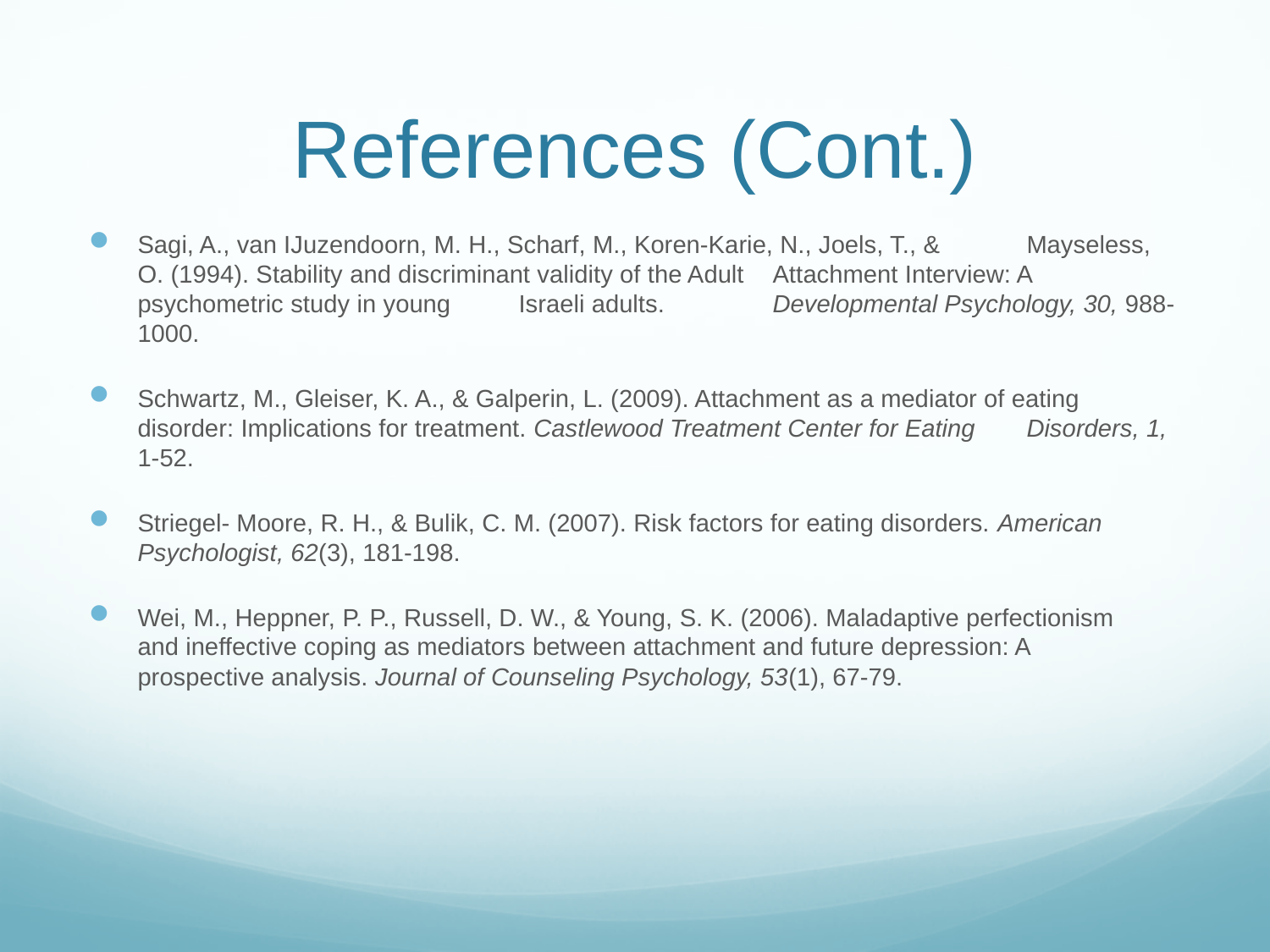

# References (Cont.)
Sagi, A., van IJuzendoorn, M. H., Scharf, M., Koren-Karie, N., Joels, T., & 	Mayseless, O. (1994). Stability and discriminant validity of the Adult 	Attachment Interview: A psychometric study in young 	Israeli adults. 	Developmental Psychology, 30, 988- 1000.
Schwartz, M., Gleiser, K. A., & Galperin, L. (2009). Attachment as a mediator of eating 	disorder: Implications for treatment. Castlewood Treatment Center for Eating 	Disorders, 1, 1-52.
Striegel- Moore, R. H., & Bulik, C. M. (2007). Risk factors for eating disorders. American 	Psychologist, 62(3), 181-198.
Wei, M., Heppner, P. P., Russell, D. W., & Young, S. K. (2006). Maladaptive perfectionism 	and ineffective coping as mediators between attachment and future depression: A 	prospective analysis. Journal of Counseling Psychology, 53(1), 67-79.